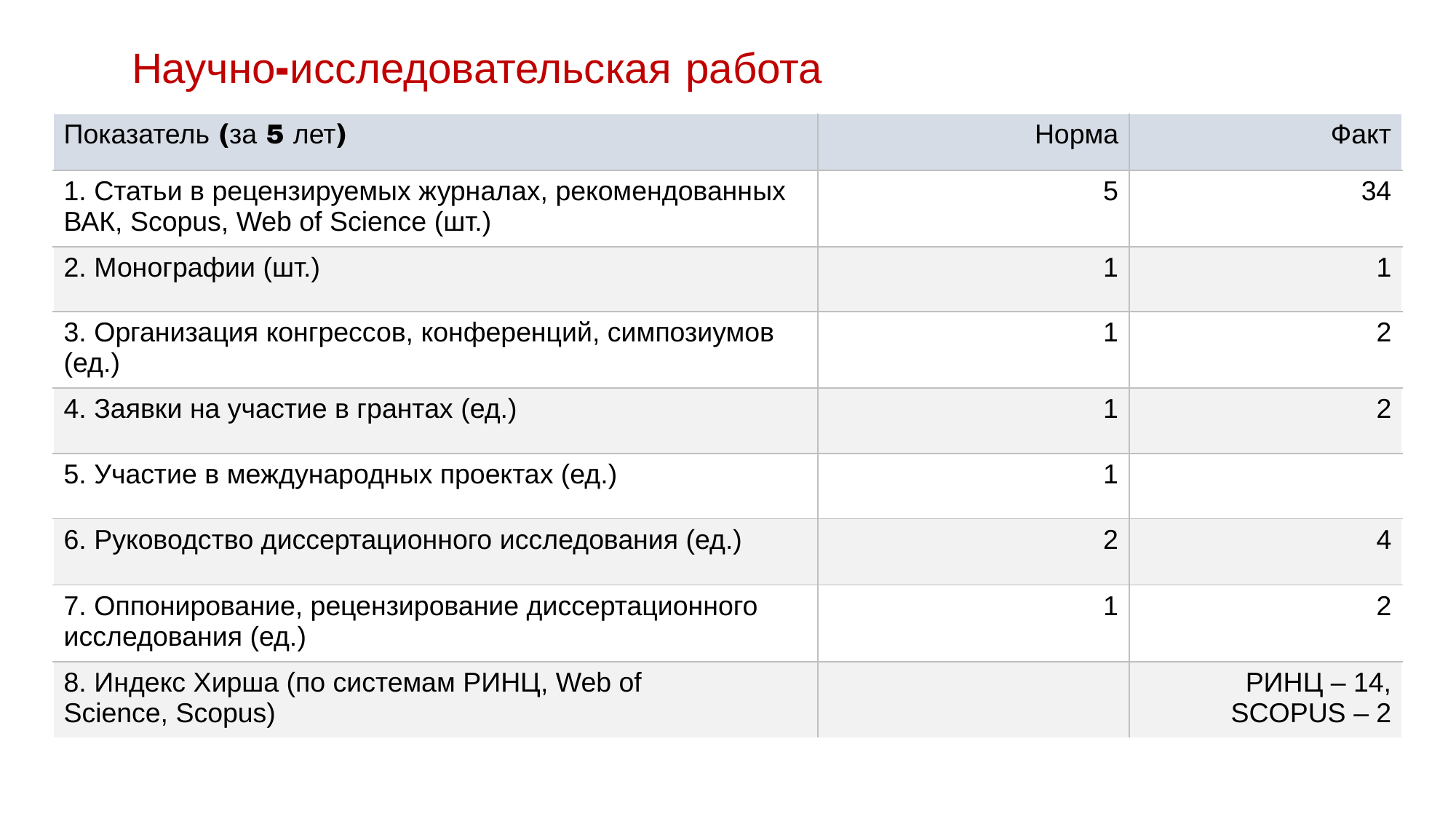

Научно-исследовательская работа
| Показатель (за 5 лет) | Норма | Факт |
| --- | --- | --- |
| 1. Статьи в рецензируемых журналах, рекомендованных ВАК, Scopus, Web of Science (шт.) | 5 | 34 |
| 2. Монографии (шт.) | 1 | 1 |
| 3. Организация конгрессов, конференций, симпозиумов (ед.) | 1 | 2 |
| 4. Заявки на участие в грантах (ед.) | 1 | 2 |
| 5. Участие в международных проектах (ед.) | 1 |  |
| 6. Руководство диссертационного исследования (ед.) | 2 | 4 |
| 7. Оппонирование, рецензирование диссертационного исследования (ед.) | 1 | 2 |
| 8. Индекс Хирша (по системам РИНЦ, Web of Science, Scopus) |  | РИНЦ – 14, SCOPUS – 2 |